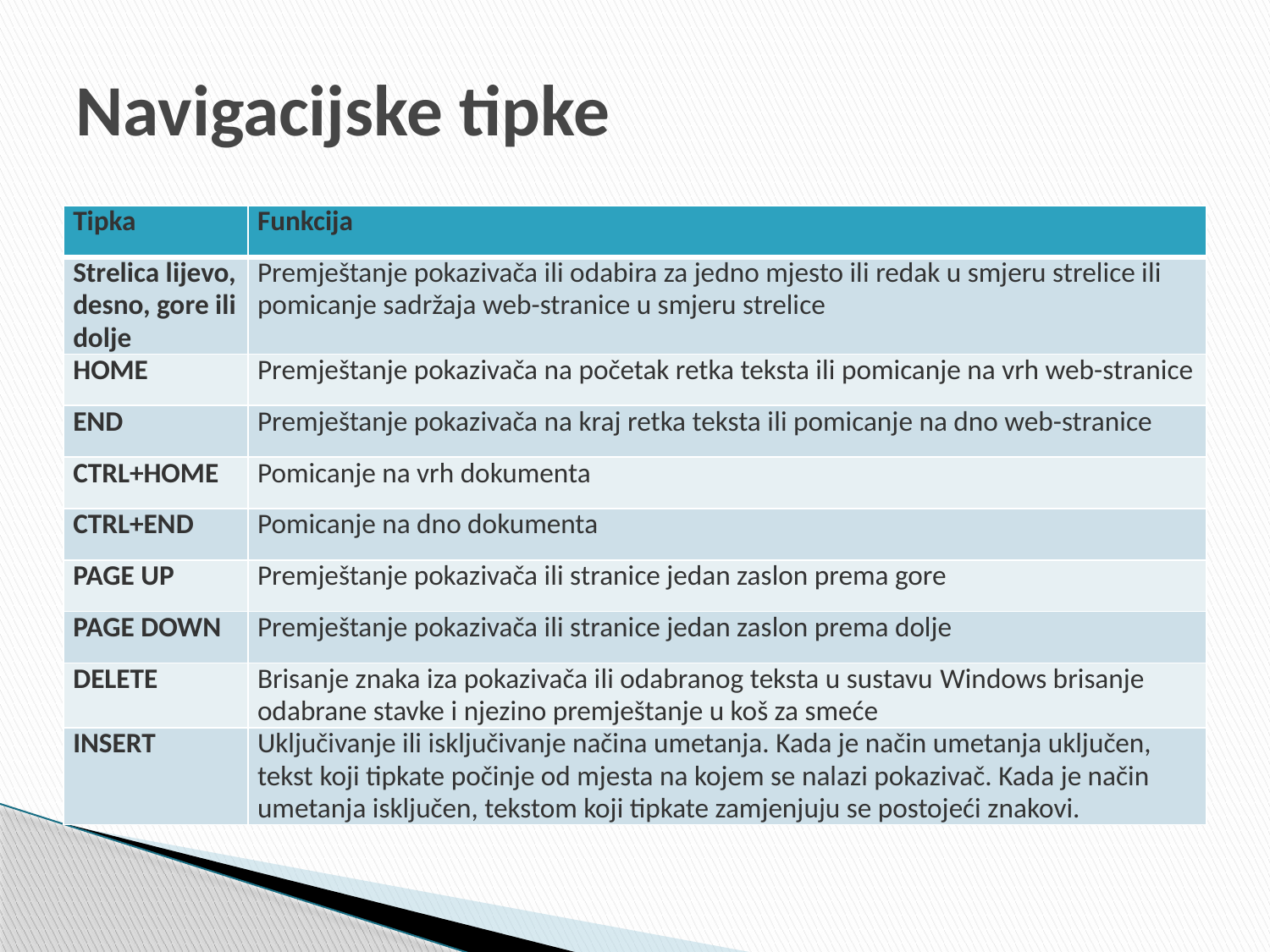

# Navigacijske tipke
| Tipka | Funkcija |
| --- | --- |
| Strelica lijevo, desno, gore ili dolje | Premještanje pokazivača ili odabira za jedno mjesto ili redak u smjeru strelice ili pomicanje sadržaja web-stranice u smjeru strelice |
| HOME | Premještanje pokazivača na početak retka teksta ili pomicanje na vrh web-stranice |
| END | Premještanje pokazivača na kraj retka teksta ili pomicanje na dno web-stranice |
| CTRL+HOME | Pomicanje na vrh dokumenta |
| CTRL+END | Pomicanje na dno dokumenta |
| PAGE UP | Premještanje pokazivača ili stranice jedan zaslon prema gore |
| PAGE DOWN | Premještanje pokazivača ili stranice jedan zaslon prema dolje |
| DELETE | Brisanje znaka iza pokazivača ili odabranog teksta u sustavu Windows brisanje odabrane stavke i njezino premještanje u koš za smeće |
| INSERT | Uključivanje ili isključivanje načina umetanja. Kada je način umetanja uključen, tekst koji tipkate počinje od mjesta na kojem se nalazi pokazivač. Kada je način umetanja isključen, tekstom koji tipkate zamjenjuju se postojeći znakovi. |